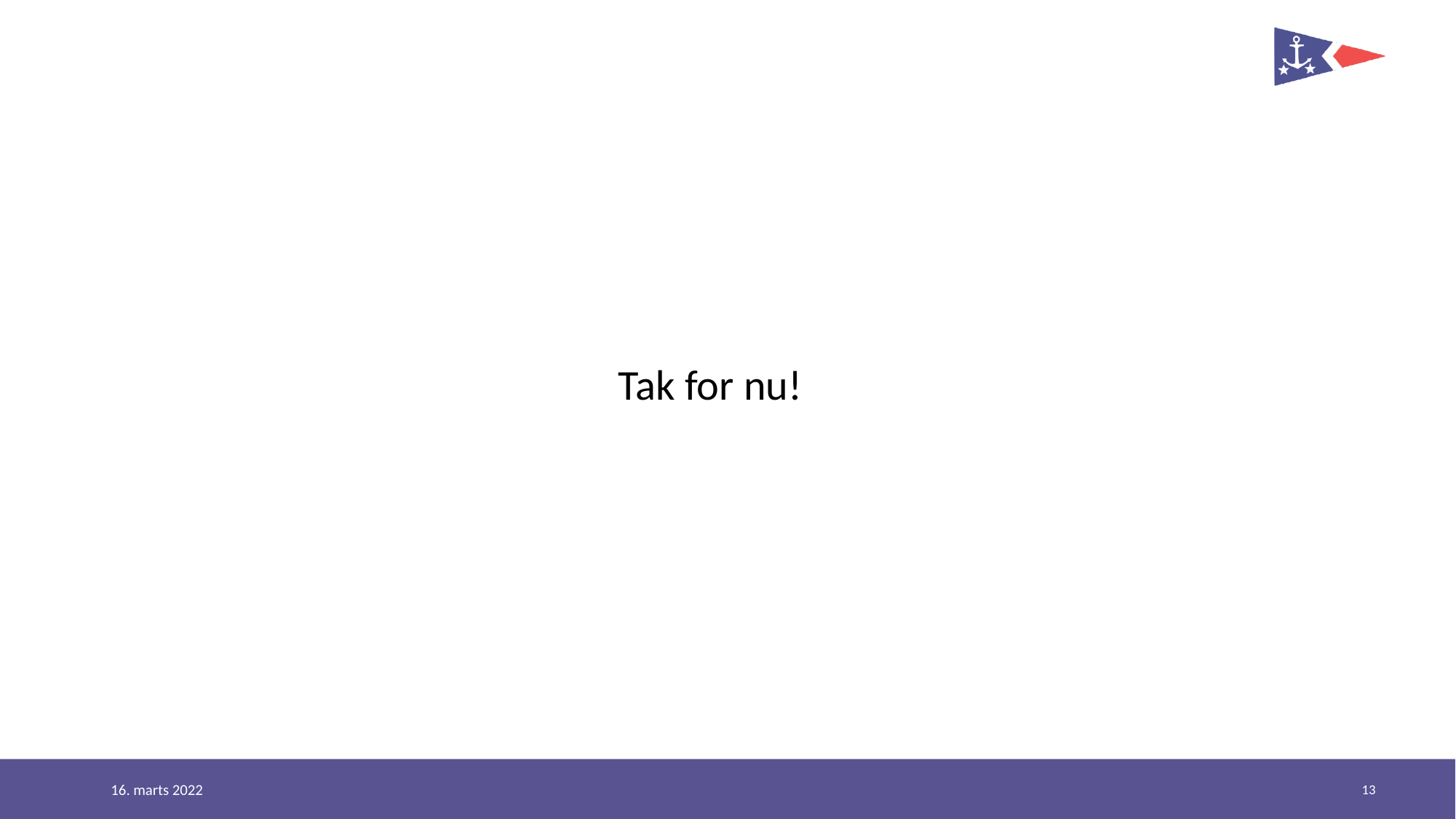

Tak for nu!
13
16. marts 2022